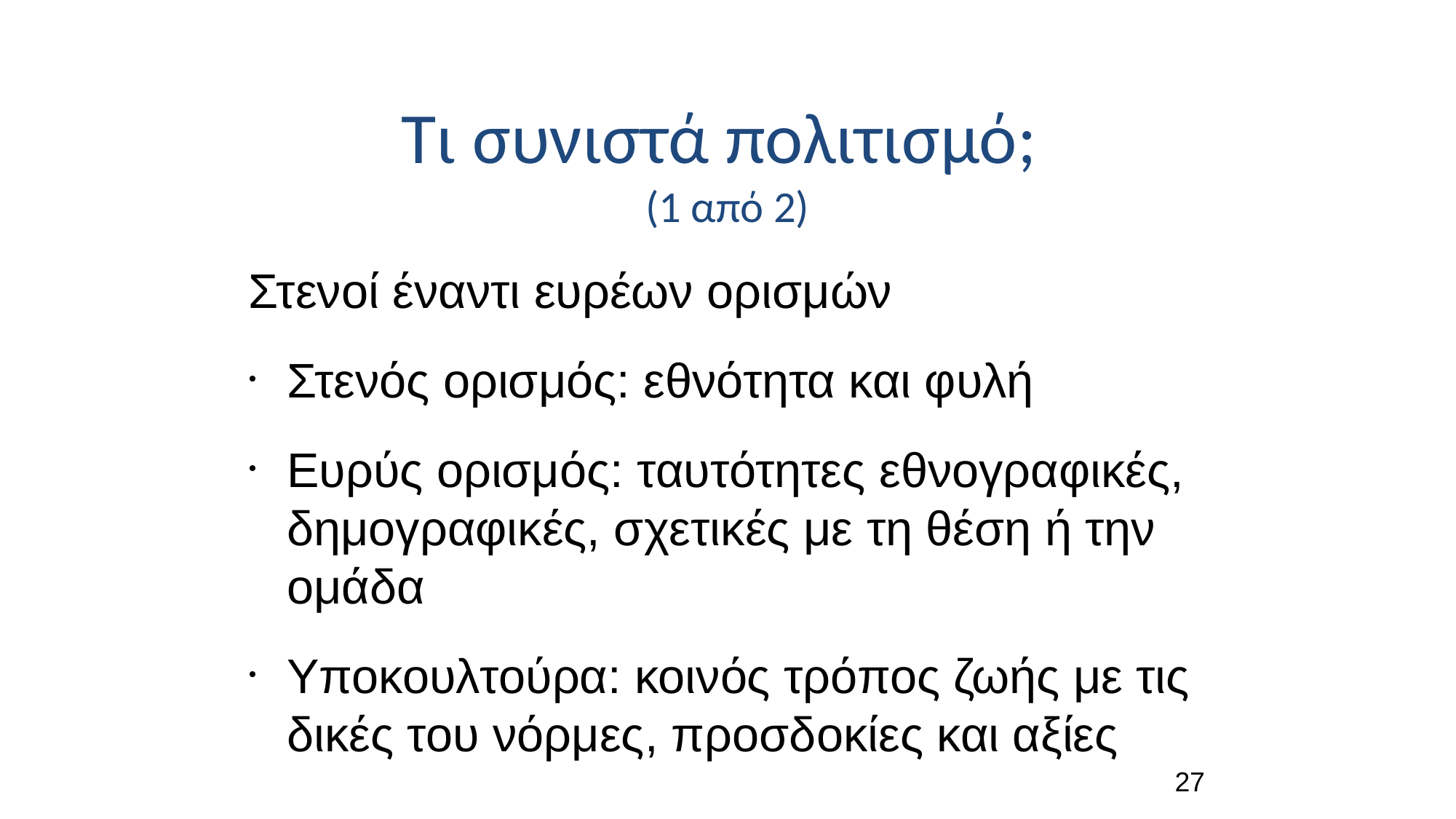

Τι συνιστά πολιτισμό;
(1 από 2)
Στενοί έναντι ευρέων ορισμών
Στενός ορισμός: εθνότητα και φυλή
Ευρύς ορισμός: ταυτότητες εθνογραφικές, δημογραφικές, σχετικές με τη θέση ή την ομάδα
Υποκουλτούρα: κοινός τρόπος ζωής με τις δικές του νόρμες, προσδοκίες και αξίες

27